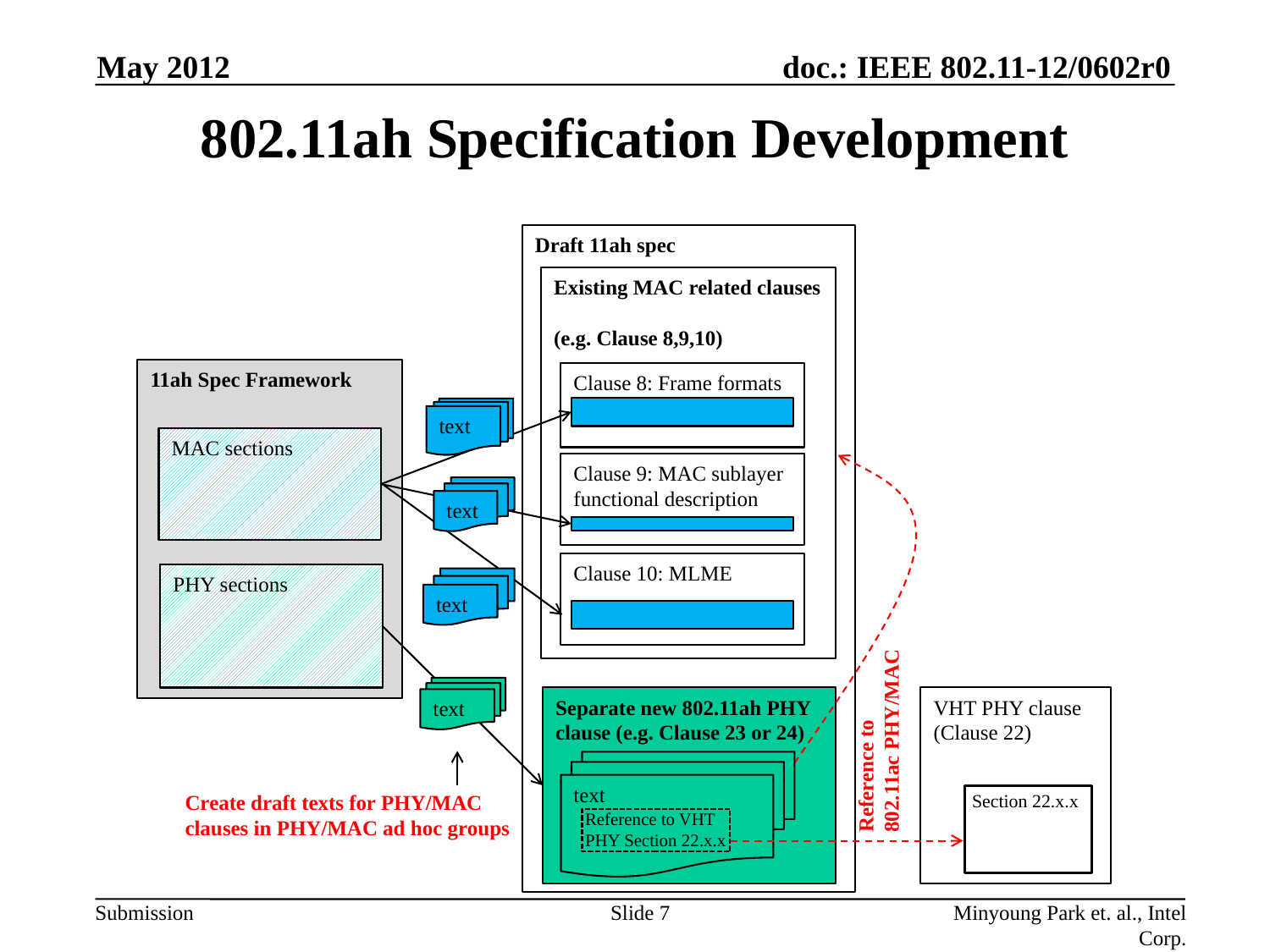

May 2012
# 802.11ah Specification Development
Draft 11ah spec

Existing MAC related clauses
(e.g. Clause 8,9,10)
11ah Spec Framework
Clause 8: Frame formats

text
text
text
MAC sections
Clause 9: MAC sublayer functional description

text
text
text

Clause 10: MLME
PHY sections
text
text
text

text
text
VHT PHY clause
(Clause 22)
Separate new 802.11ah PHY clause (e.g. Clause 23 or 24)
text
Reference to
802.11ac PHY/MAC
text
text
text
Create draft texts for PHY/MAC
clauses in PHY/MAC ad hoc groups
Section 22.x.x

Reference to VHT
PHY Section 22.x.x

Slide 7
Minyoung Park et. al., Intel Corp.